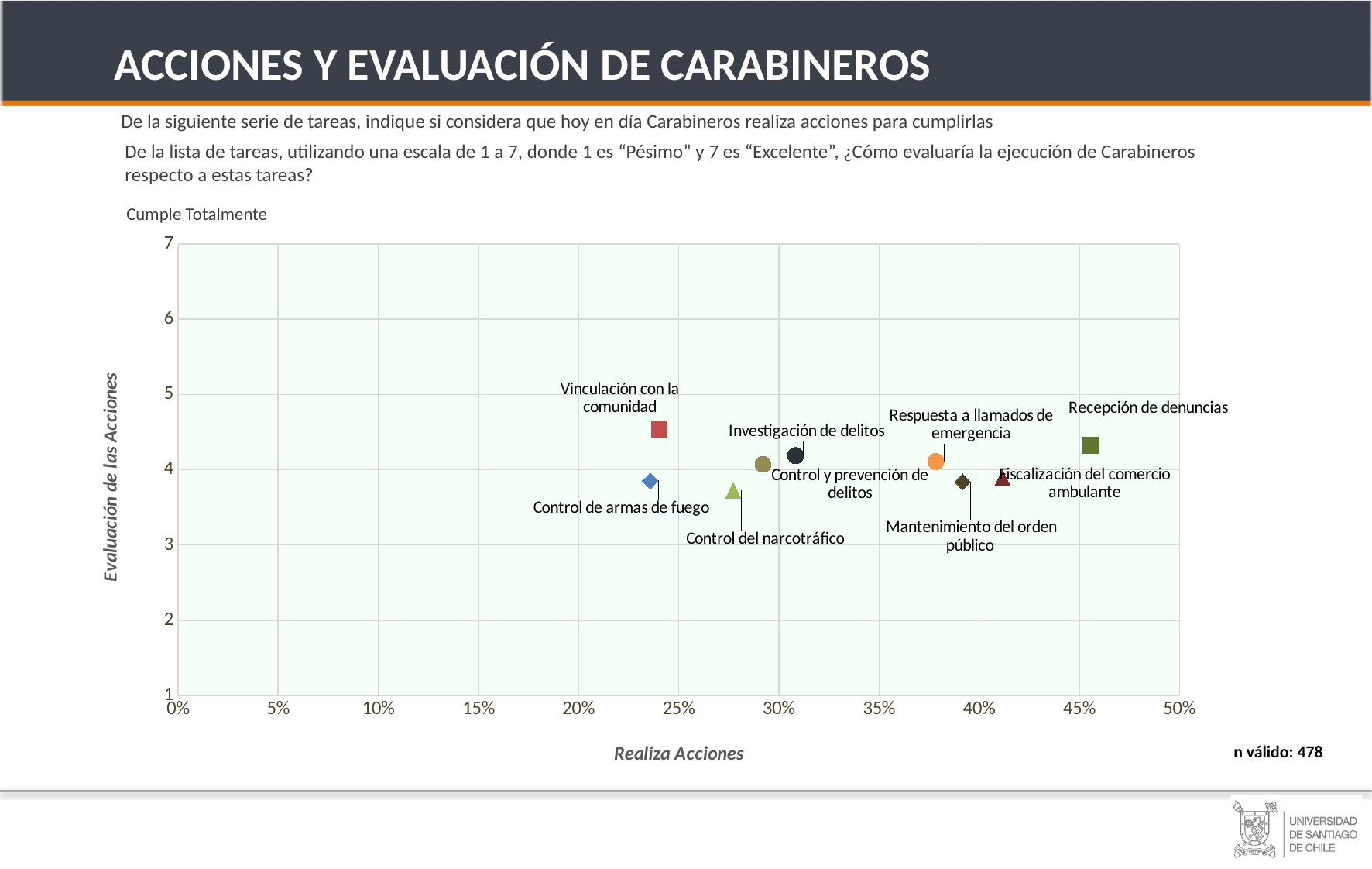

ACCIONES Y EVALUACIÓN DE CARABINEROS
De la siguiente serie de tareas, indique si considera que hoy en día Carabineros realiza acciones para cumplirlas
De la lista de tareas, utilizando una escala de 1 a 7, donde 1 es “Pésimo” y 7 es “Excelente”, ¿Cómo evaluaría la ejecución de Carabineros respecto a estas tareas?
JOVEN
(18 A 30)
Cumple Totalmente

### Chart

| Category | Control de armas de fuego | Vinculación con la comunidad | Control del narcotráfico | Control y prevención de delitos | Investigación de delitos | Respuesta a llamados de emergencia |  Mantenimiento del orden público | Fiscalización del comercio ambulante | Recepción de denuncias | Control del tránsito vehicular |
|---|---|---|---|---|---|---|---|---|---|---|
ADULTO MAYR
(31 A 54)
HOMBRES
n válido: 478